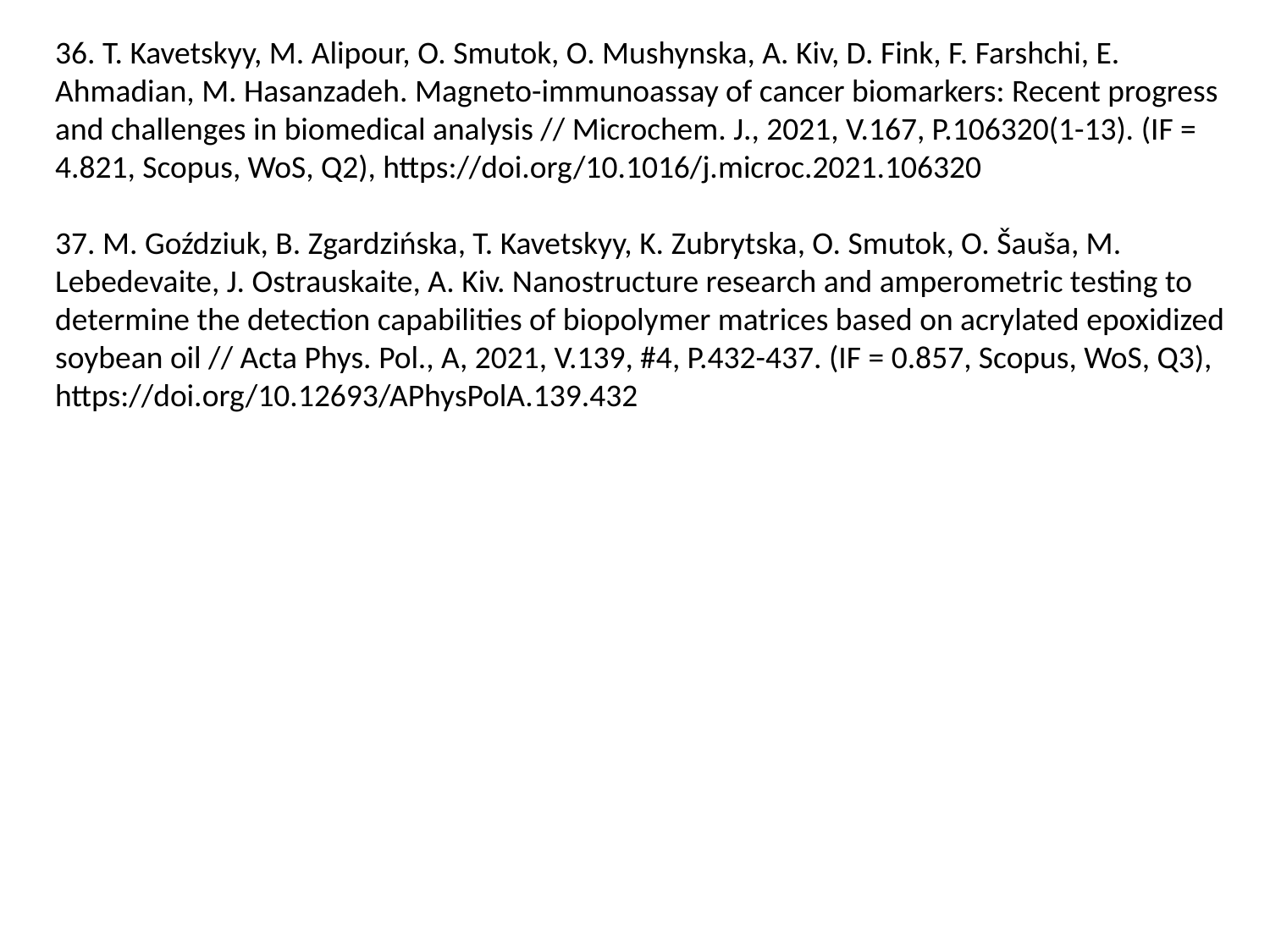

36. T. Kavetskyy, M. Alipour, O. Smutok, O. Mushynska, A. Kiv, D. Fink, F. Farshchi, E. Ahmadian, M. Hasanzadeh. Magneto-immunoassay of cancer biomarkers: Recent progress and challenges in biomedical analysis // Microchem. J., 2021, V.167, P.106320(1-13). (IF = 4.821, Scopus, WoS, Q2), https://doi.org/10.1016/j.microc.2021.106320

37. M. Goździuk, B. Zgardzińska, T. Kavetskyy, K. Zubrytska, O. Smutok, O. Šauša, M. Lebedevaite, J. Ostrauskaite, A. Kiv. Nanostructure research and amperometric testing to determine the detection capabilities of biopolymer matrices based on acrylated epoxidized soybean oil // Acta Phys. Pol., A, 2021, V.139, #4, P.432-437. (IF = 0.857, Scopus, WoS, Q3), https://doi.org/10.12693/APhysPolA.139.432